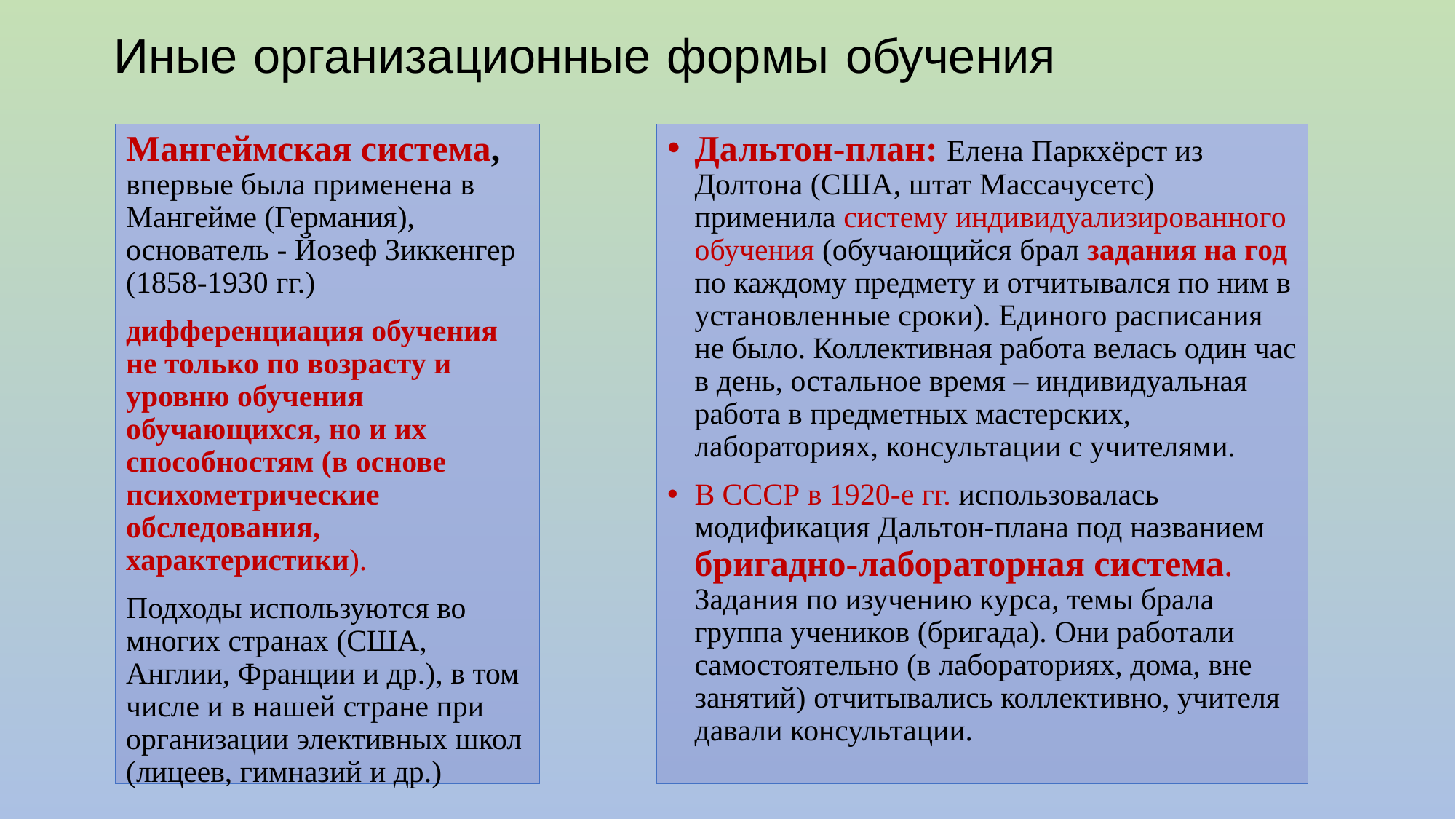

# Иные организационные формы обучения
Мангеймская система, впервые была применена в Мангейме (Германия), основатель - Йозеф Зиккенгер (1858-1930 гг.)
дифференциация обучения не только по возрасту и уровню обучения обучающихся, но и их способностям (в основе психометрические обследования, характеристики).
Подходы используются во многих странах (США, Англии, Франции и др.), в том числе и в нашей стране при организации элективных школ (лицеев, гимназий и др.)

Дальтон-план: Елена Паркхёрст из Долтона (США, штат Массачусетс) применила систему индивидуализированного обучения (обучающийся брал задания на год по каждому предмету и отчитывался по ним в установленные сроки). Единого расписания не было. Коллективная работа велась один час в день, остальное время – индивидуальная работа в предметных мастерских, лабораториях, консультации с учителями.
В СССР в 1920-е гг. использовалась модификация Дальтон-плана под названием бригадно-лабораторная система. Задания по изучению курса, темы брала группа учеников (бригада). Они работали самостоятельно (в лабораториях, дома, вне занятий) отчитывались коллективно, учителя давали консультации.